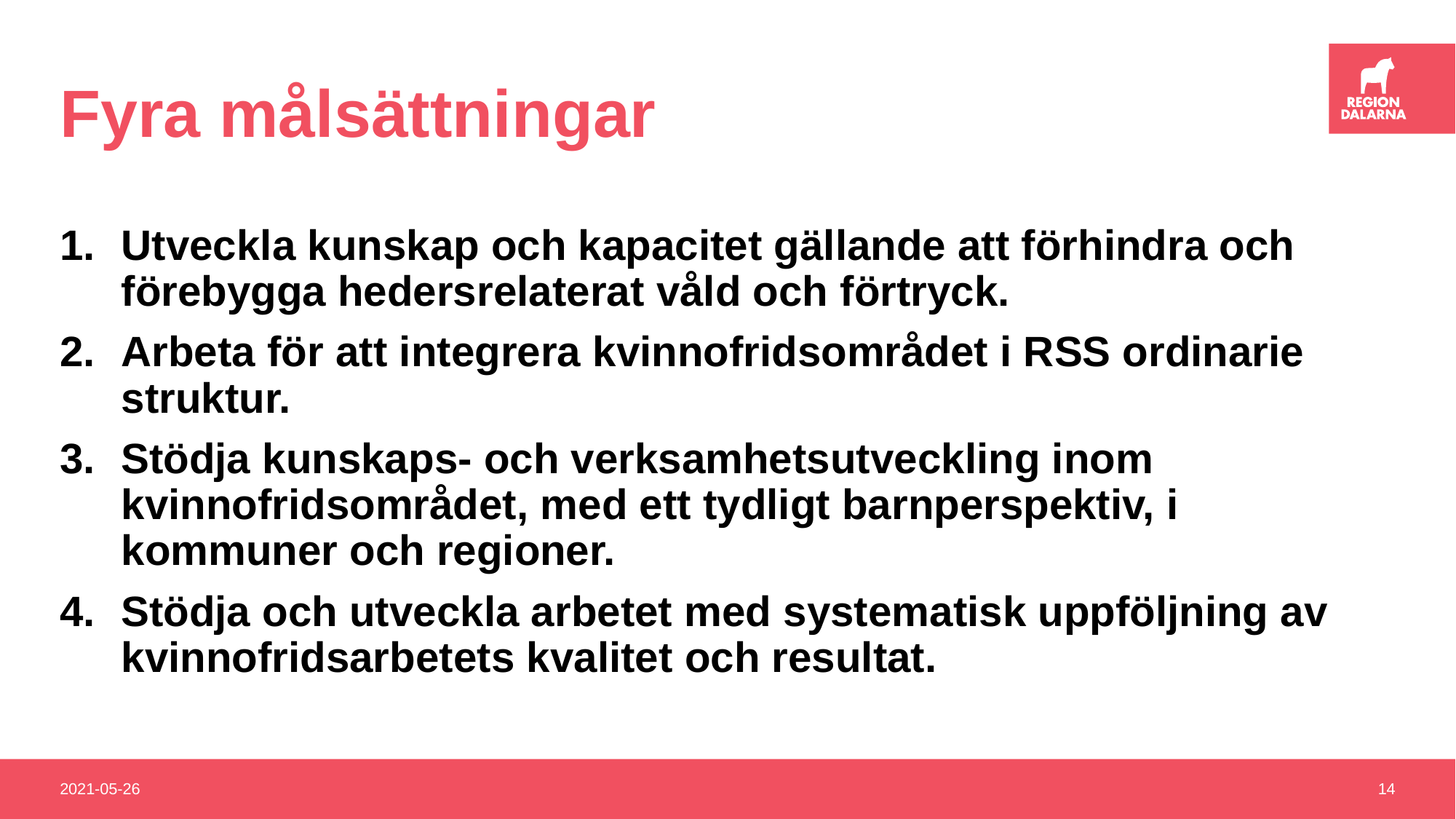

# Fyra målsättningar
Utveckla kunskap och kapacitet gällande att förhindra och förebygga hedersrelaterat våld och förtryck.
Arbeta för att integrera kvinnofridsområdet i RSS ordinarie struktur.
Stödja kunskaps- och verksamhetsutveckling inom kvinnofridsområdet, med ett tydligt barnperspektiv, i kommuner och regioner.
Stödja och utveckla arbetet med systematisk uppföljning av kvinnofridsarbetets kvalitet och resultat.
2021-05-26

14